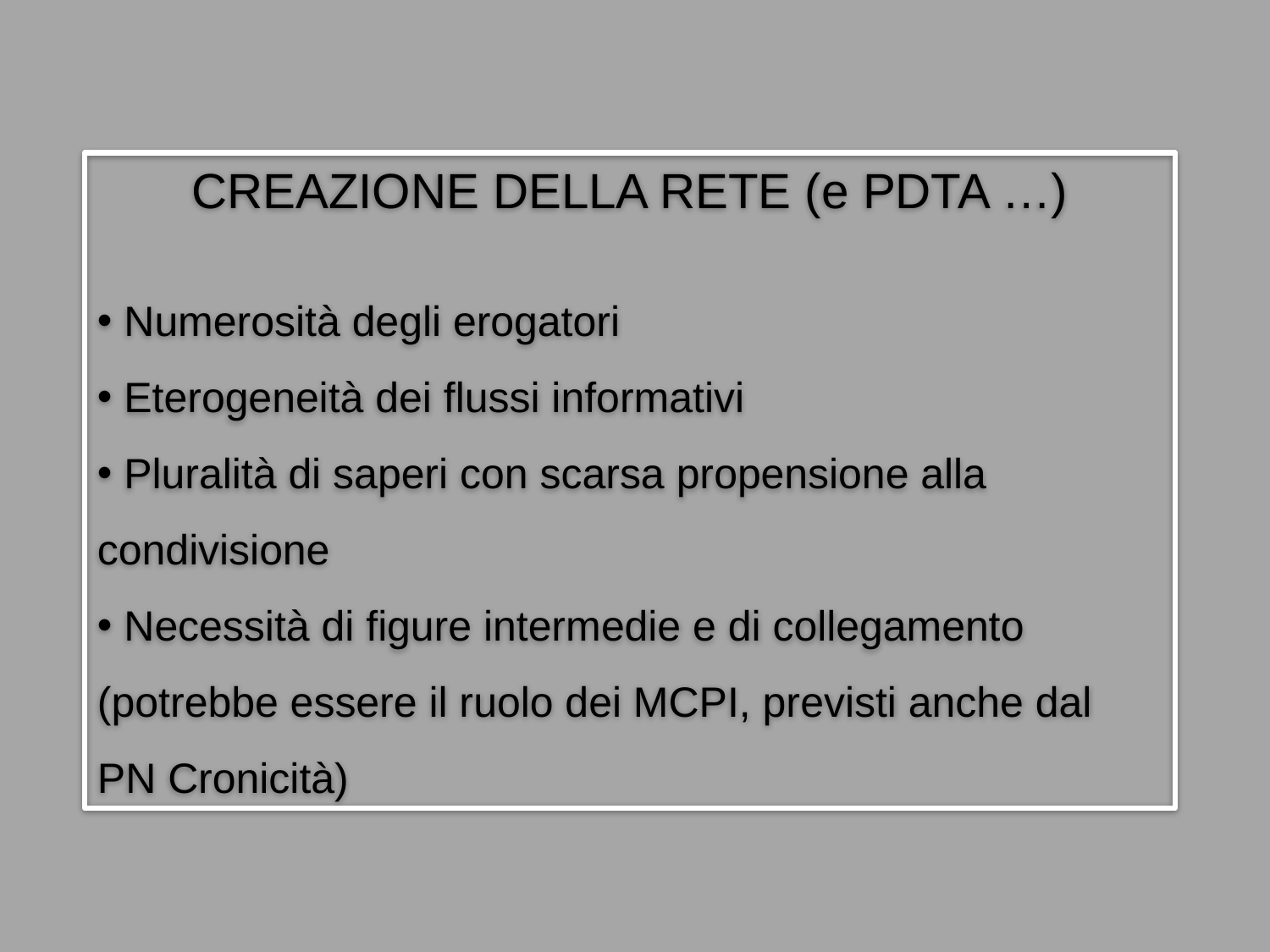

CREAZIONE DELLA RETE (e PDTA …)

 Numerosità degli erogatori
 Eterogeneità dei flussi informativi
 Pluralità di saperi con scarsa propensione alla condivisione
 Necessità di figure intermedie e di collegamento (potrebbe essere il ruolo dei MCPI, previsti anche dal PN Cronicità)